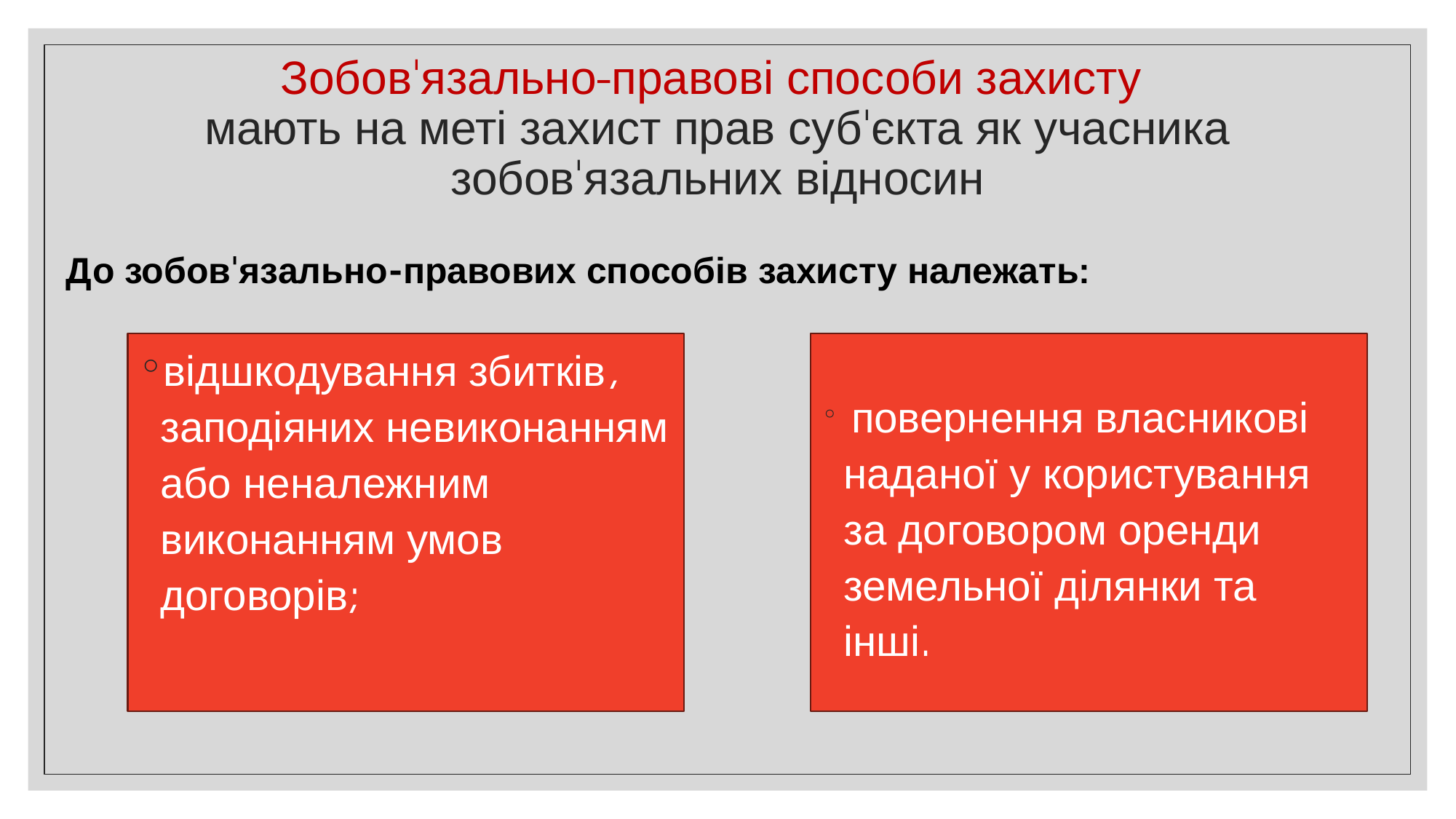

# Зобов'язально-правові способи захисту мають на меті захист прав суб'єкта як учасника зобов'язальних відносин
До зобов'язально-правових способів захисту належать:

 повернення власникові наданої у користування за договором оренди земельної ділянки та інші.
відшкодування збитків, заподіяних невиконанням або неналежним виконанням умов договорів;